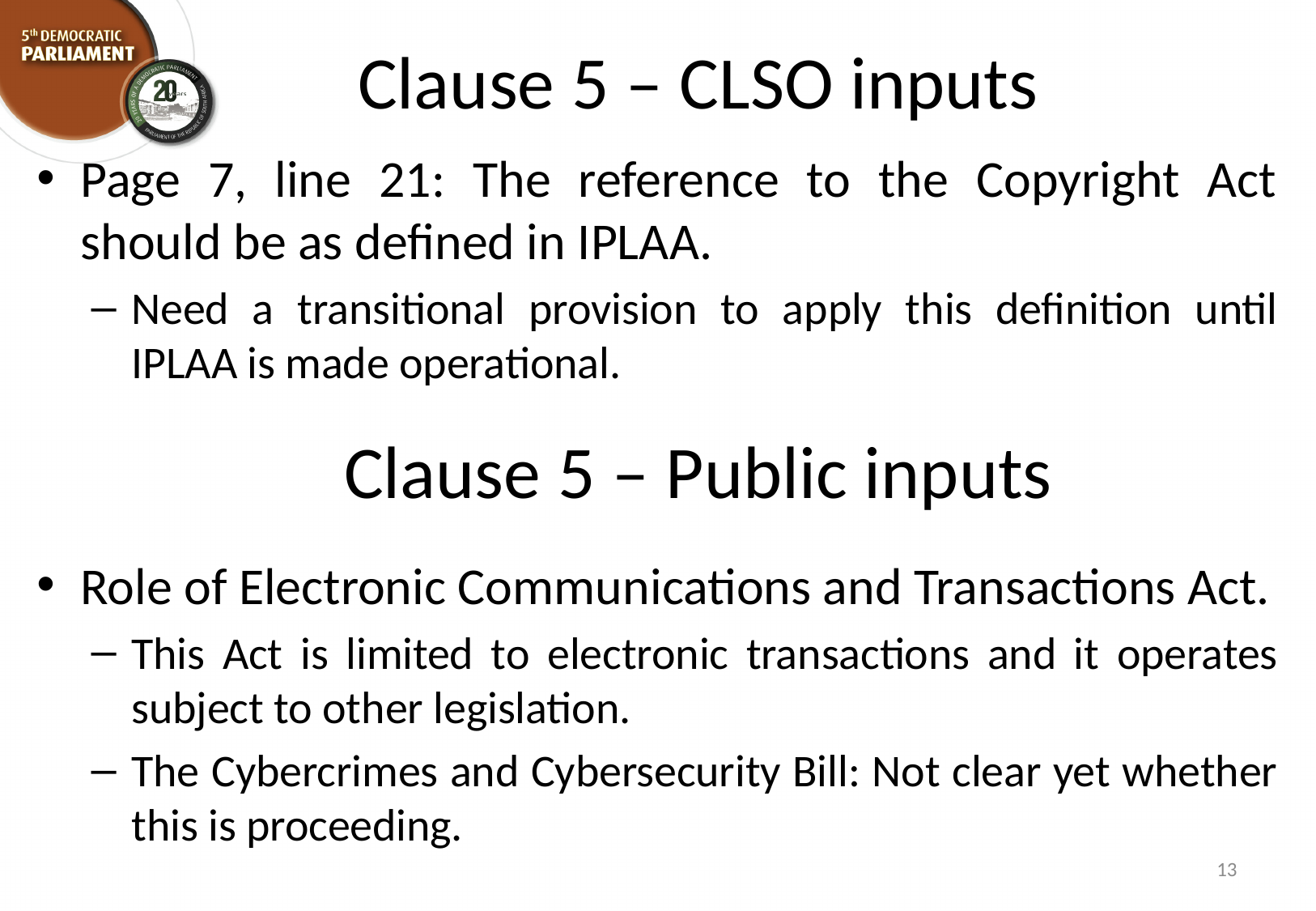

# Clause 5 – CLSO inputs
Page 7, line 21: The reference to the Copyright Act should be as defined in IPLAA.
Need a transitional provision to apply this definition until IPLAA is made operational.

Role of Electronic Communications and Transactions Act.
This Act is limited to electronic transactions and it operates subject to other legislation.
The Cybercrimes and Cybersecurity Bill: Not clear yet whether this is proceeding.

Clause 5 – Public inputs
13